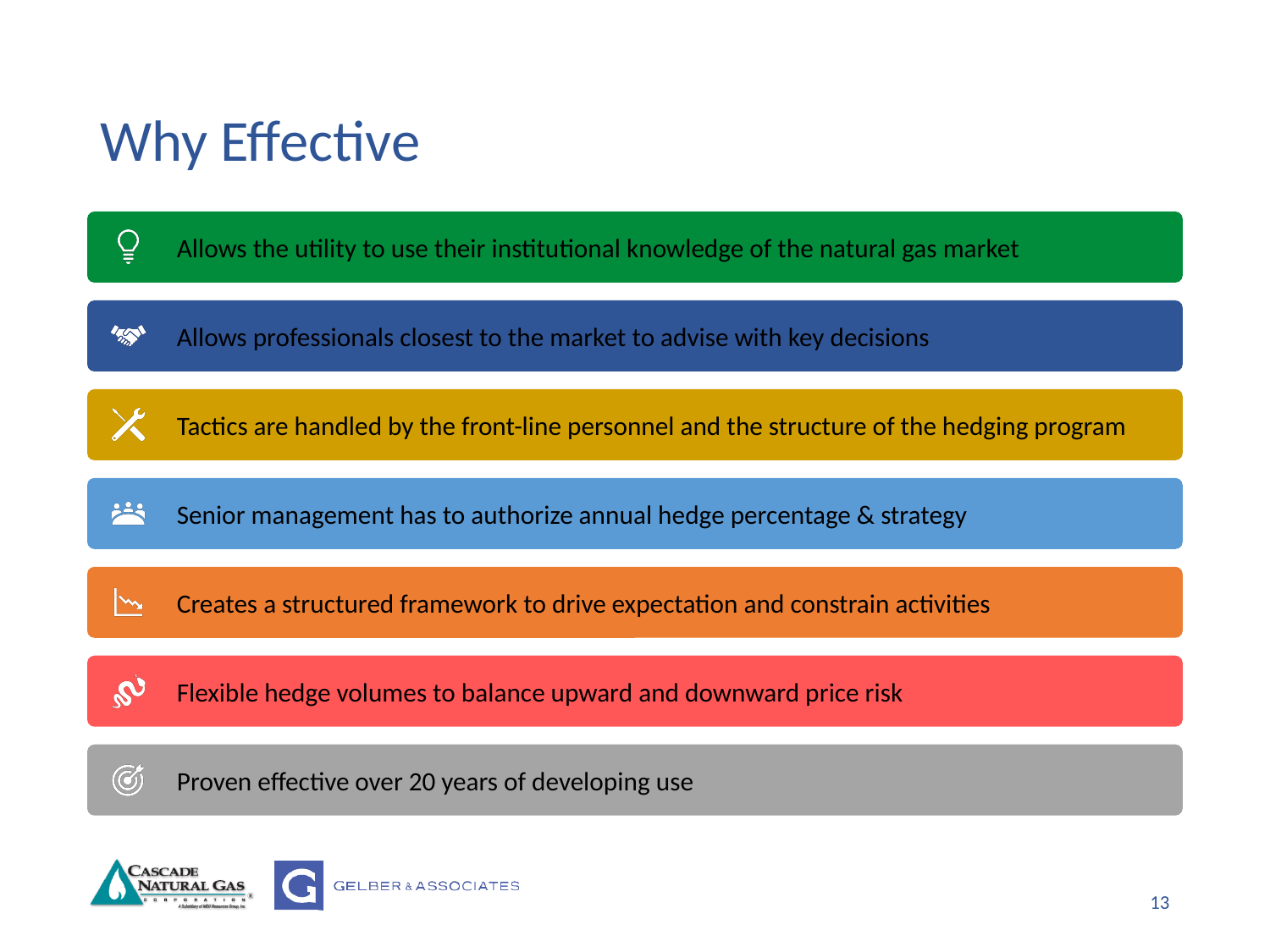

# Why Effective
Allows the utility to use their institutional knowledge of the natural gas market
Allows professionals closest to the market to advise with key decisions
Tactics are handled by the front-line personnel and the structure of the hedging program
Senior management has to authorize annual hedge percentage & strategy
Creates a structured framework to drive expectation and constrain activities
Flexible hedge volumes to balance upward and downward price risk
Proven effective over 20 years of developing use
13